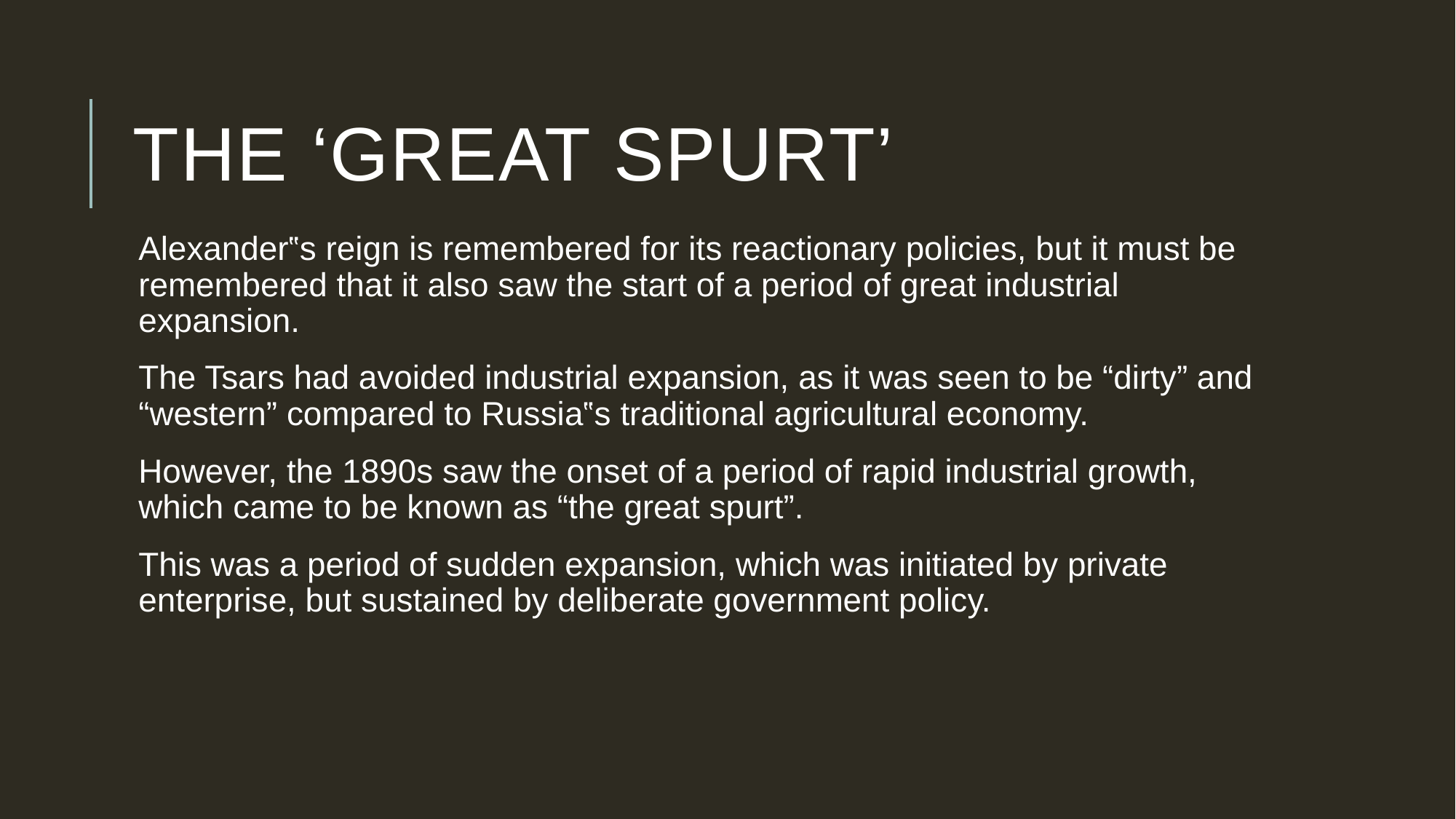

# The ‘Great Spurt’
Alexander‟s reign is remembered for its reactionary policies, but it must be remembered that it also saw the start of a period of great industrial expansion.
The Tsars had avoided industrial expansion, as it was seen to be “dirty” and “western” compared to Russia‟s traditional agricultural economy.
However, the 1890s saw the onset of a period of rapid industrial growth, which came to be known as “the great spurt”.
This was a period of sudden expansion, which was initiated by private enterprise, but sustained by deliberate government policy.